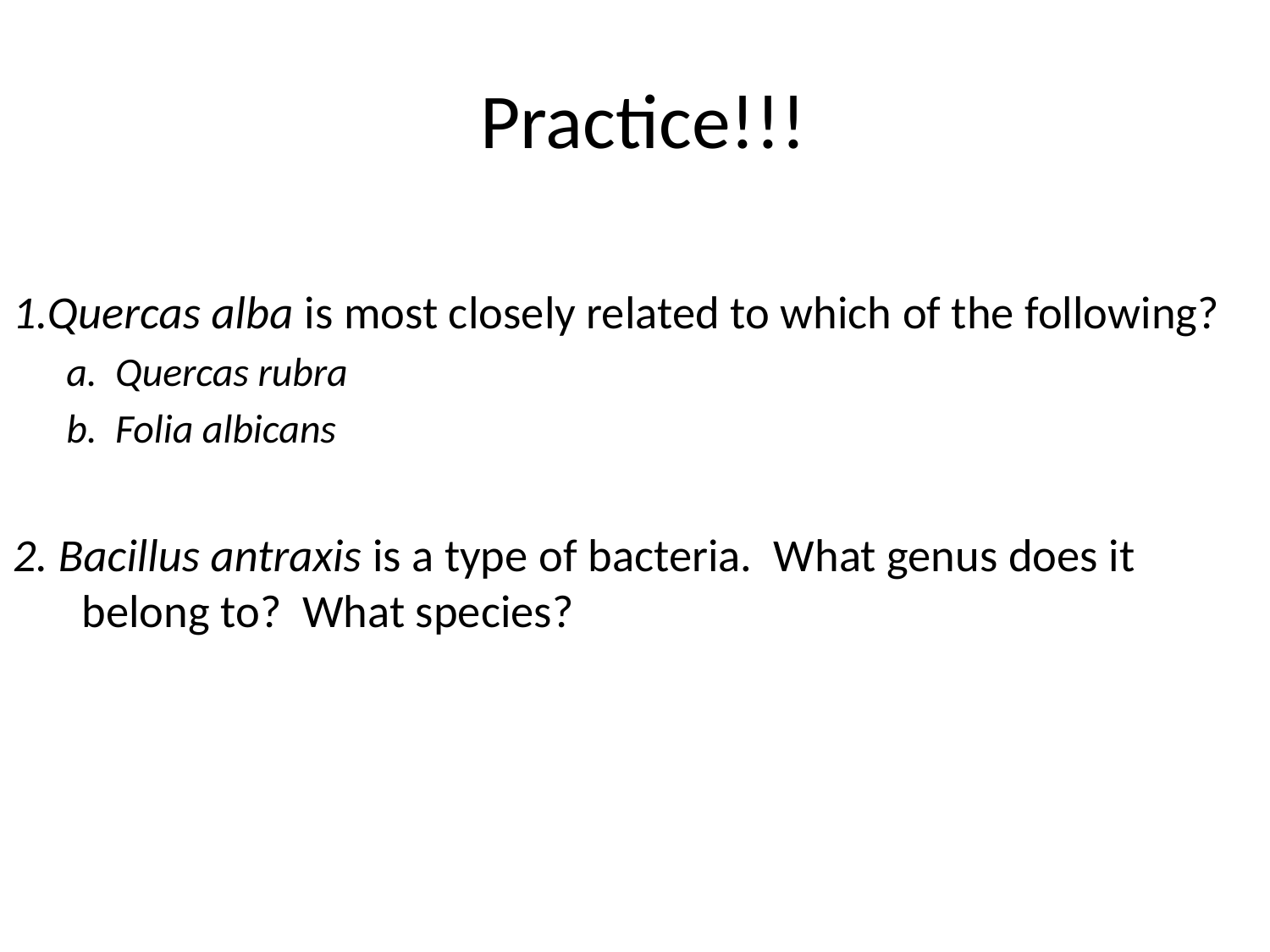

# Practice!!!

1.Quercas alba is most closely related to which of the following?
a.  Quercas rubra
b.  Folia albicans

2. Bacillus antraxis is a type of bacteria.  What genus does it belong to?  What species?